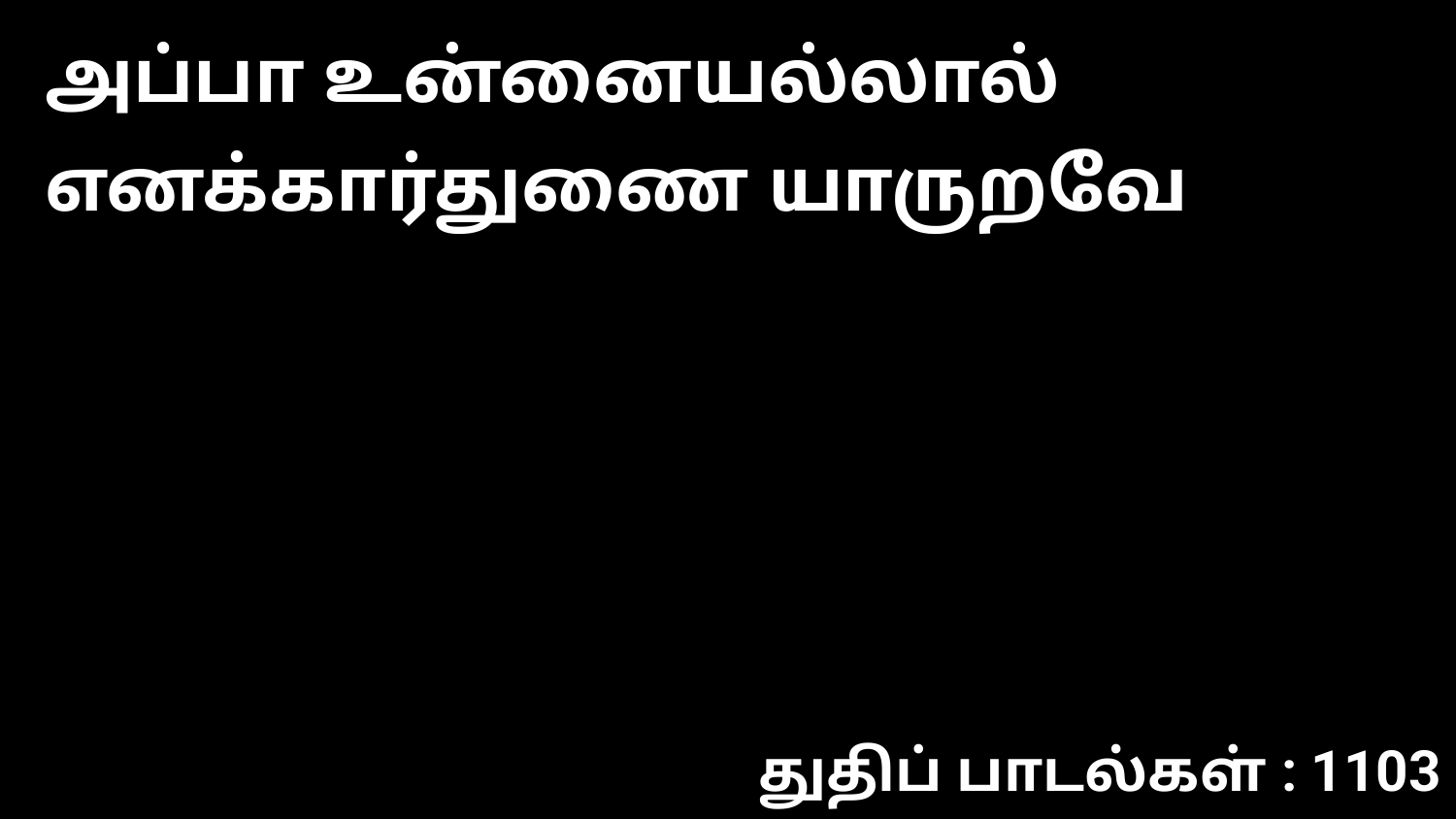

அப்பா உன்னையல்லால் எனக்கார்துணை யாருறவே
துதிப் பாடல்கள் : 1103